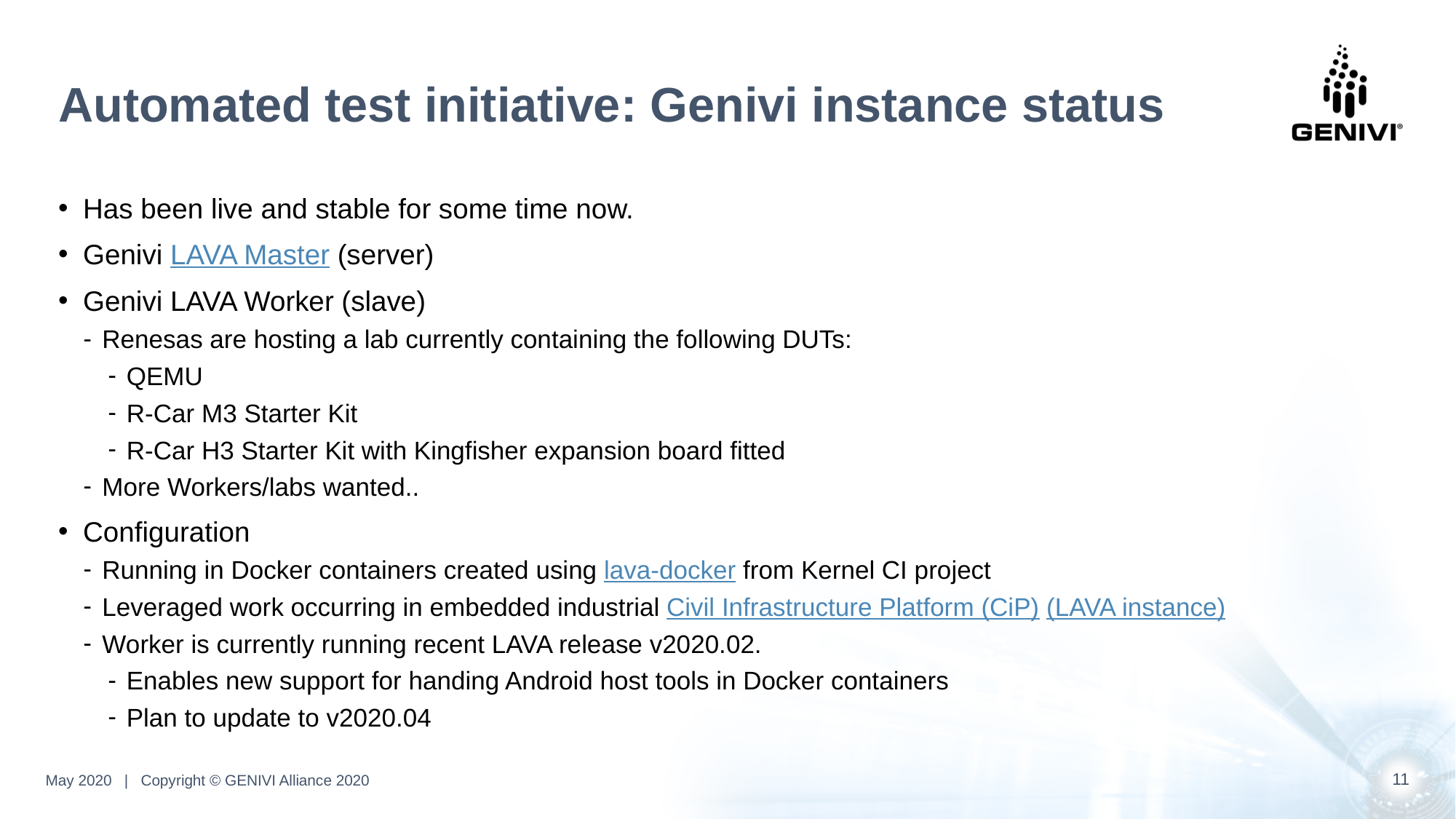

# Automated test initiative: Genivi instance status
Has been live and stable for some time now.
Genivi LAVA Master (server)
Genivi LAVA Worker (slave)
Renesas are hosting a lab currently containing the following DUTs:
QEMU
R-Car M3 Starter Kit
R-Car H3 Starter Kit with Kingfisher expansion board fitted
More Workers/labs wanted..
Configuration
Running in Docker containers created using lava-docker from Kernel CI project
Leveraged work occurring in embedded industrial Civil Infrastructure Platform (CiP) (LAVA instance)
Worker is currently running recent LAVA release v2020.02.
Enables new support for handing Android host tools in Docker containers
Plan to update to v2020.04